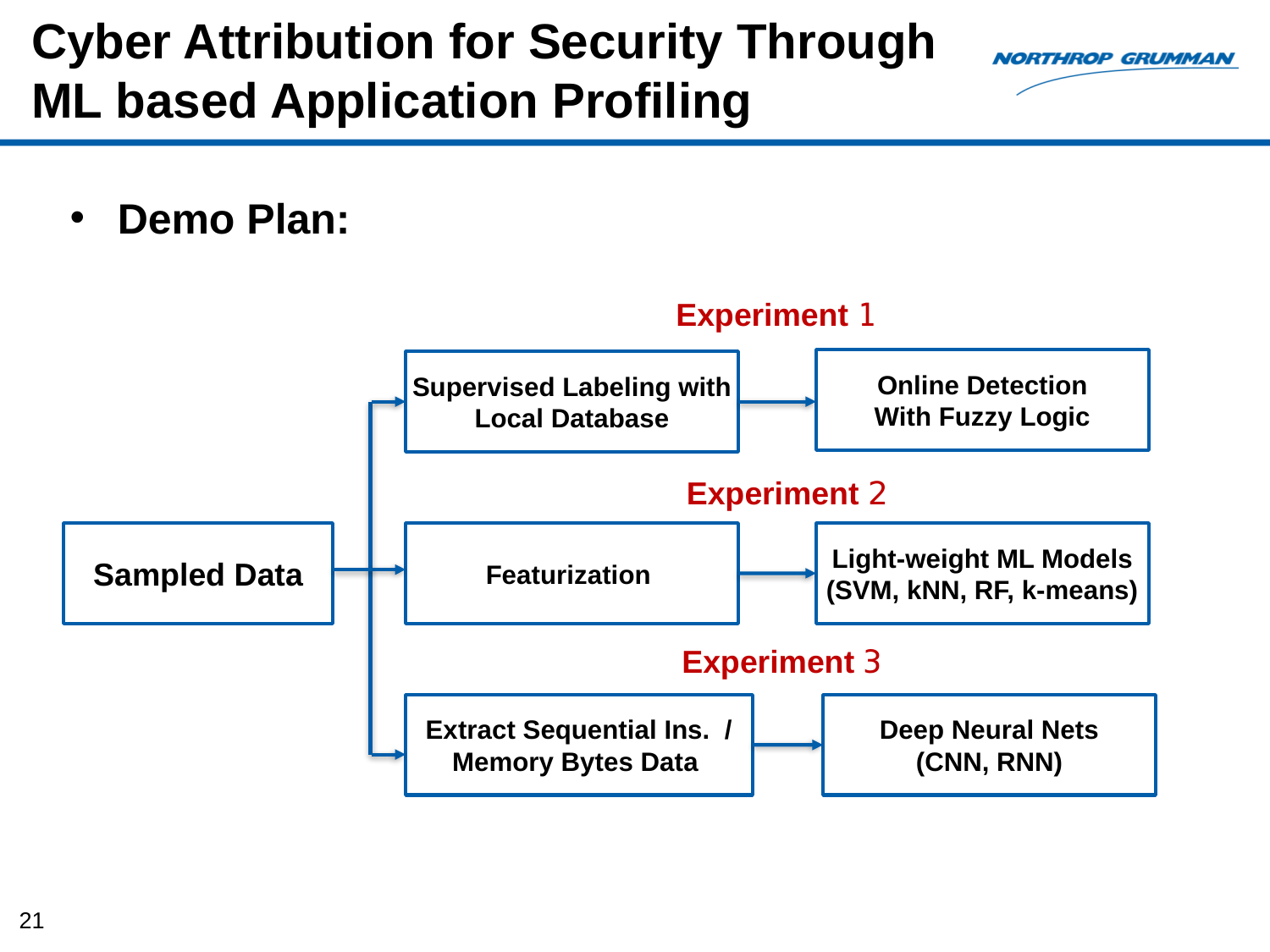

# Cyber Attribution for Security Through ML based Application Profiling

Demo Plan:

Experiment 1
Online Detection
With Fuzzy Logic
Supervised Labeling with Local Database
Experiment 2
Light-weight ML Models
(SVM, kNN, RF, k-means)
Sampled Data
Featurization
Experiment 3
Deep Neural Nets
(CNN, RNN)
Extract Sequential Ins.  / Memory Bytes Data
21